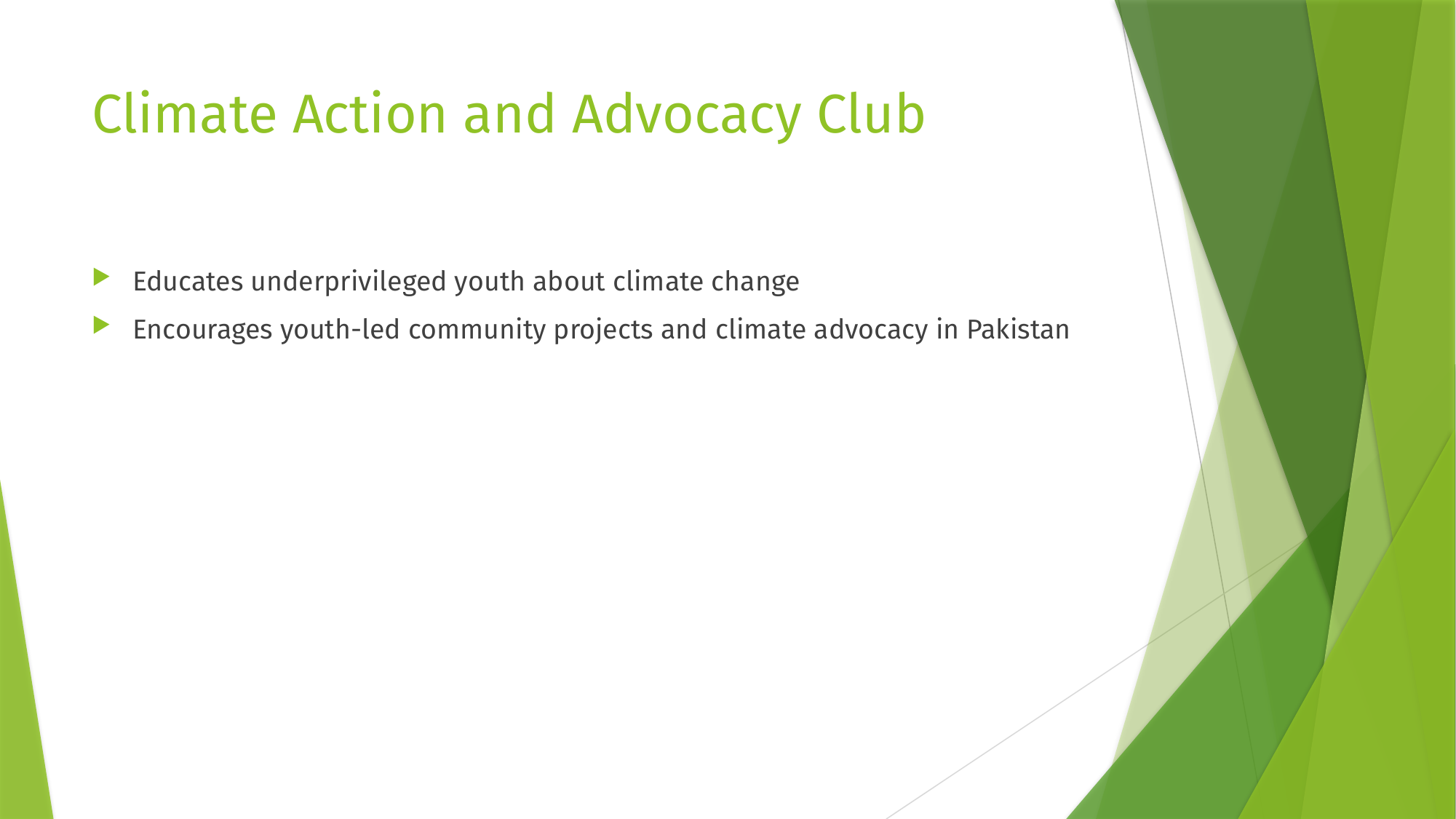

# Climate Action and Advocacy Club
Educates underprivileged youth about climate change
Encourages youth-led community projects and climate advocacy in Pakistan